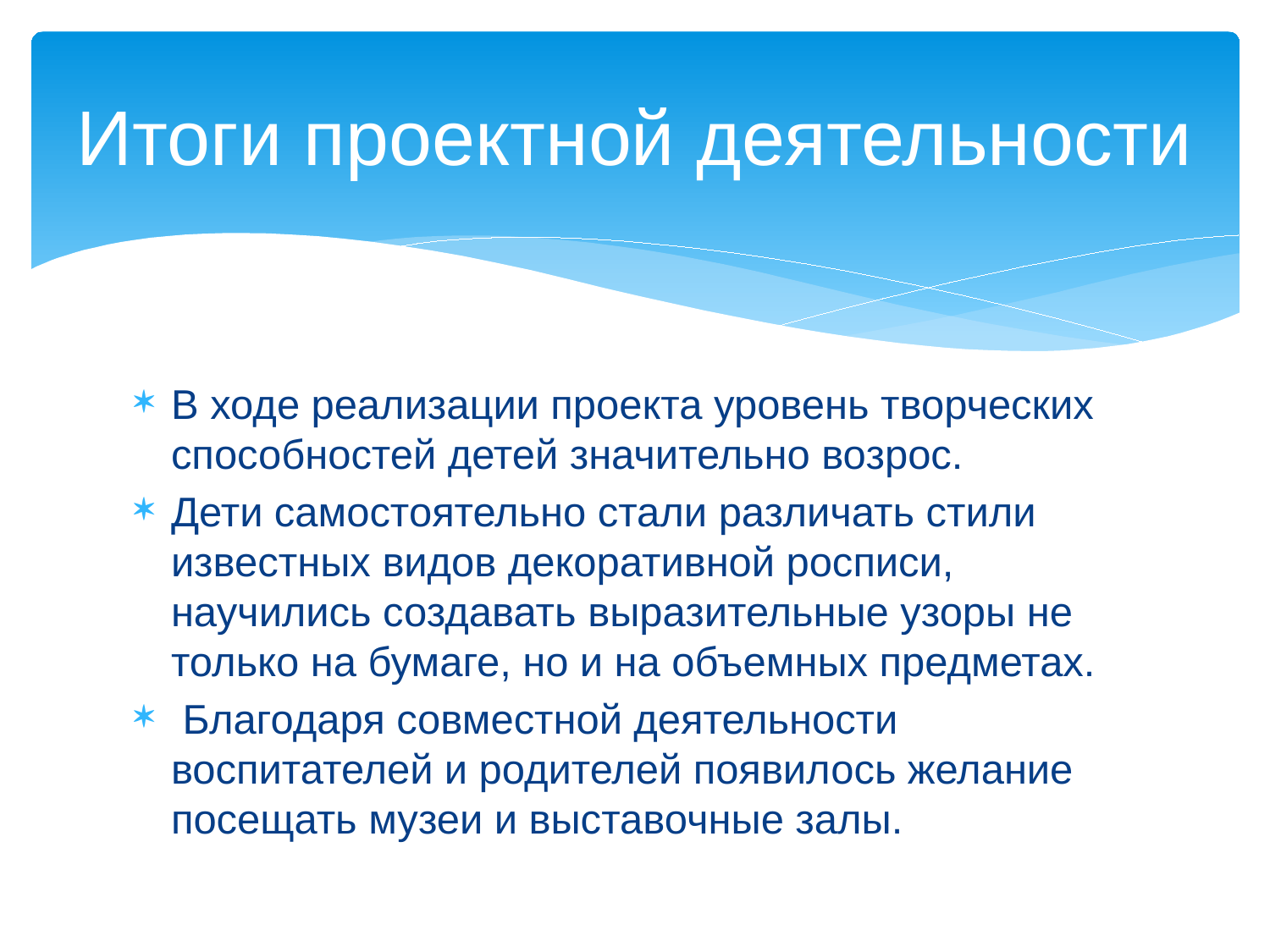

# Итоги проектной деятельности
В ходе реализации проекта уровень творческих способностей детей значительно возрос.
Дети самостоятельно стали различать стили известных видов декоративной росписи, научились создавать выразительные узоры не только на бумаге, но и на объемных предметах.
 Благодаря совместной деятельности воспитателей и родителей появилось желание посещать музеи и выставочные залы.